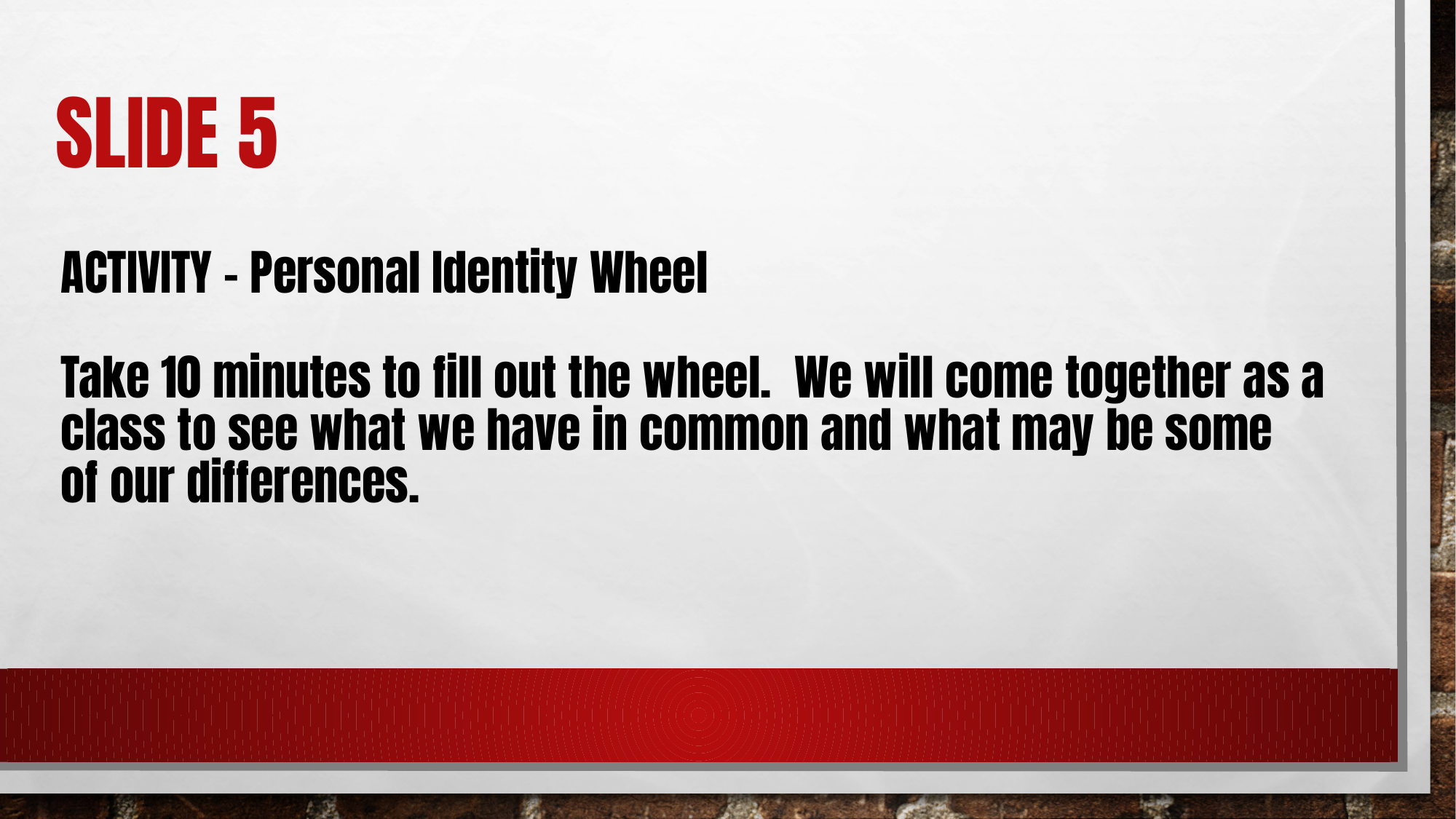

# Slide 5
ACTIVITY – Personal Identity Wheel

Take 10 minutes to fill out the wheel.  We will come together as a
class to see what we have in common and what may be some
of our differences.